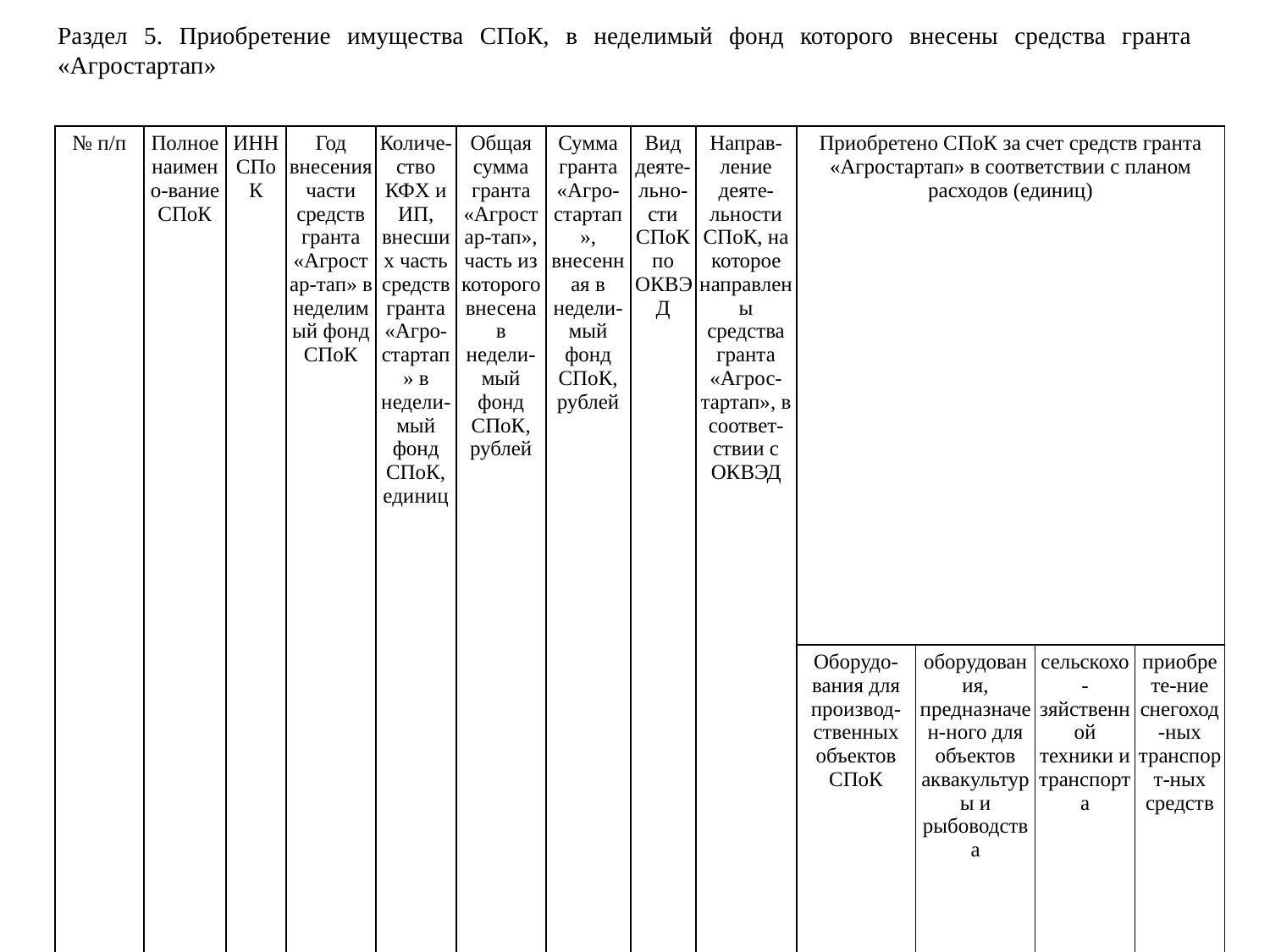

Раздел 5. Приобретение имущества СПоК, в неделимый фонд которого внесены средства гранта «Агростартап»
| № п/п | Полное наимено-вание СПоК | ИНН СПоК | Год внесения части средств гранта «Агростар-тап» в неделимый фонд СПоК | Количе-ство КФХ и ИП, внесших часть средств гранта «Агро-стартап» в недели-мый фонд СПоК, единиц | Общая сумма гранта «Агростар-тап», часть из которого внесена в недели-мый фонд СПоК, рублей | Сумма гранта «Агро-стартап», внесенная в недели-мый фонд СПоК, рублей | Вид деяте-льно-сти СПоК по ОКВЭД | Направ-ление деяте-льности СПоК, на которое направлены средства гранта «Агрос-тартап», в соответ-ствии с ОКВЭД | Приобретено СПоК за счет средств гранта «Агростартап» в соответствии с планом расходов (единиц) |  |  |  |
| --- | --- | --- | --- | --- | --- | --- | --- | --- | --- | --- | --- | --- |
|  |  |  |  |  |  |  |  |  | Оборудо-вания для производ-ственных объектов СПоК | оборудования, предназначен-ного для объектов аквакультуры и рыбоводства | сельскохо-зяйственной техники и транспорта | приобрете-ние снегоход-ных транспорт-ных средств |
|  |  |  |  |  |  |  |  |  |  |  |  |  |